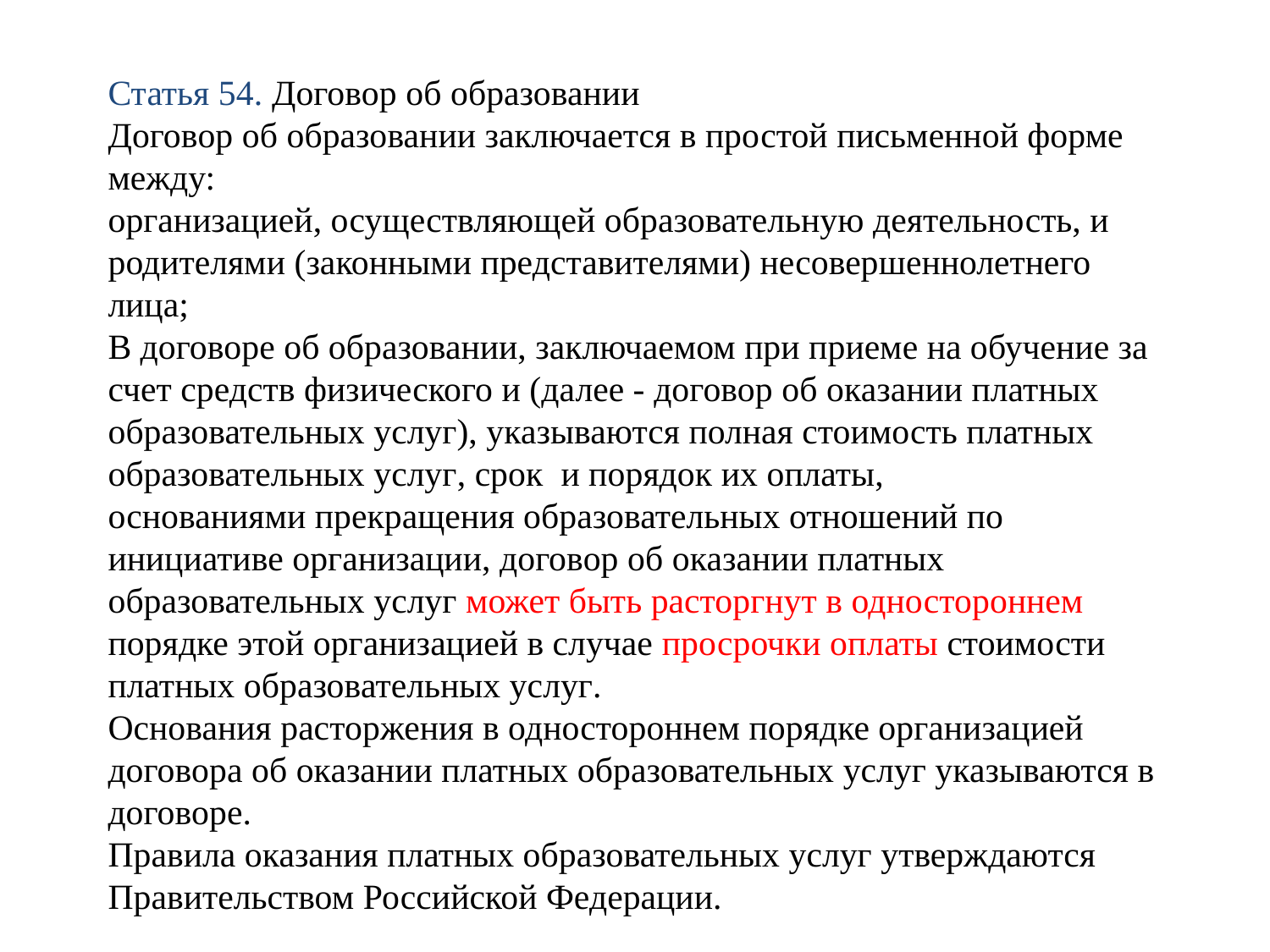

# Статья 54. Договор об образовании Договор об образовании заключается в простой письменной форме между: организацией, осуществляющей образовательную деятельность, и родителями (законными представителями) несовершеннолетнего лица; В договоре об образовании, заключаемом при приеме на обучение за счет средств физического и (далее - договор об оказании платных образовательных услуг), указываются полная стоимость платных образовательных услуг, срок  и порядок их оплаты, основаниями прекращения образовательных отношений по инициативе организации, договор об оказании платных образовательных услуг может быть расторгнут в одностороннем порядке этой организацией в случае просрочки оплаты стоимости платных образовательных услуг. Основания расторжения в одностороннем порядке организацией договора об оказании платных образовательных услуг указываются в договоре. Правила оказания платных образовательных услуг утверждаются Правительством Российской Федерации.